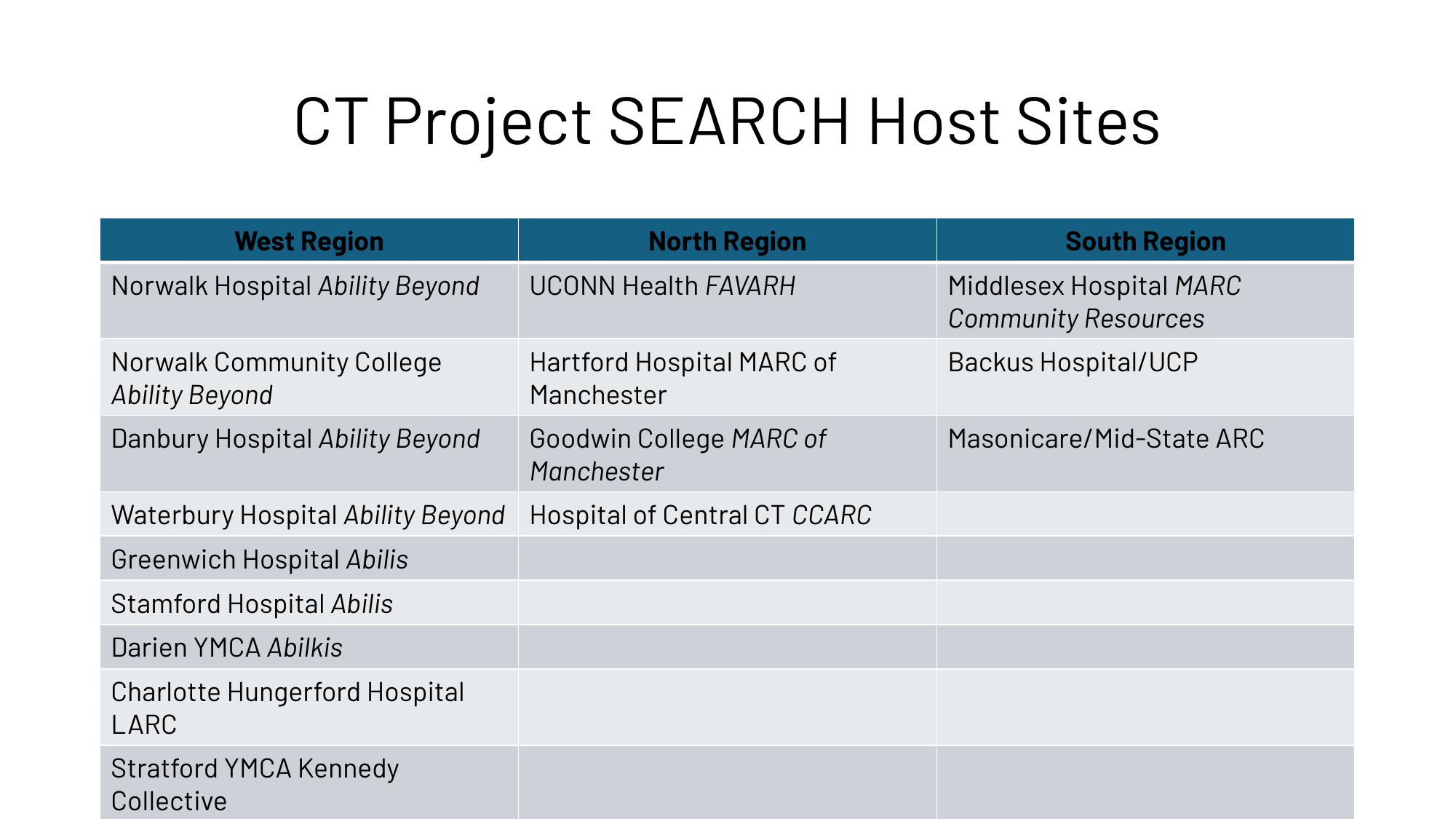

# CT Project SEARCH Host Sites
| West Region | North Region | South Region |
| --- | --- | --- |
| Norwalk Hospital Ability Beyond | UCONN Health FAVARH | Middlesex Hospital MARC Community Resources |
| Norwalk Community College Ability Beyond | Hartford Hospital MARC of Manchester | Backus Hospital/UCP |
| Danbury Hospital Ability Beyond | Goodwin College MARC of Manchester | Masonicare/Mid-State ARC |
| Waterbury Hospital Ability Beyond | Hospital of Central CT CCARC |  |
| Greenwich Hospital Abilis |  |  |
| Stamford Hospital Abilis |  |  |
| Darien YMCA Abilkis |  |  |
| Charlotte Hungerford Hospital LARC |  |  |
| Stratford YMCA Kennedy Collective |  |  |